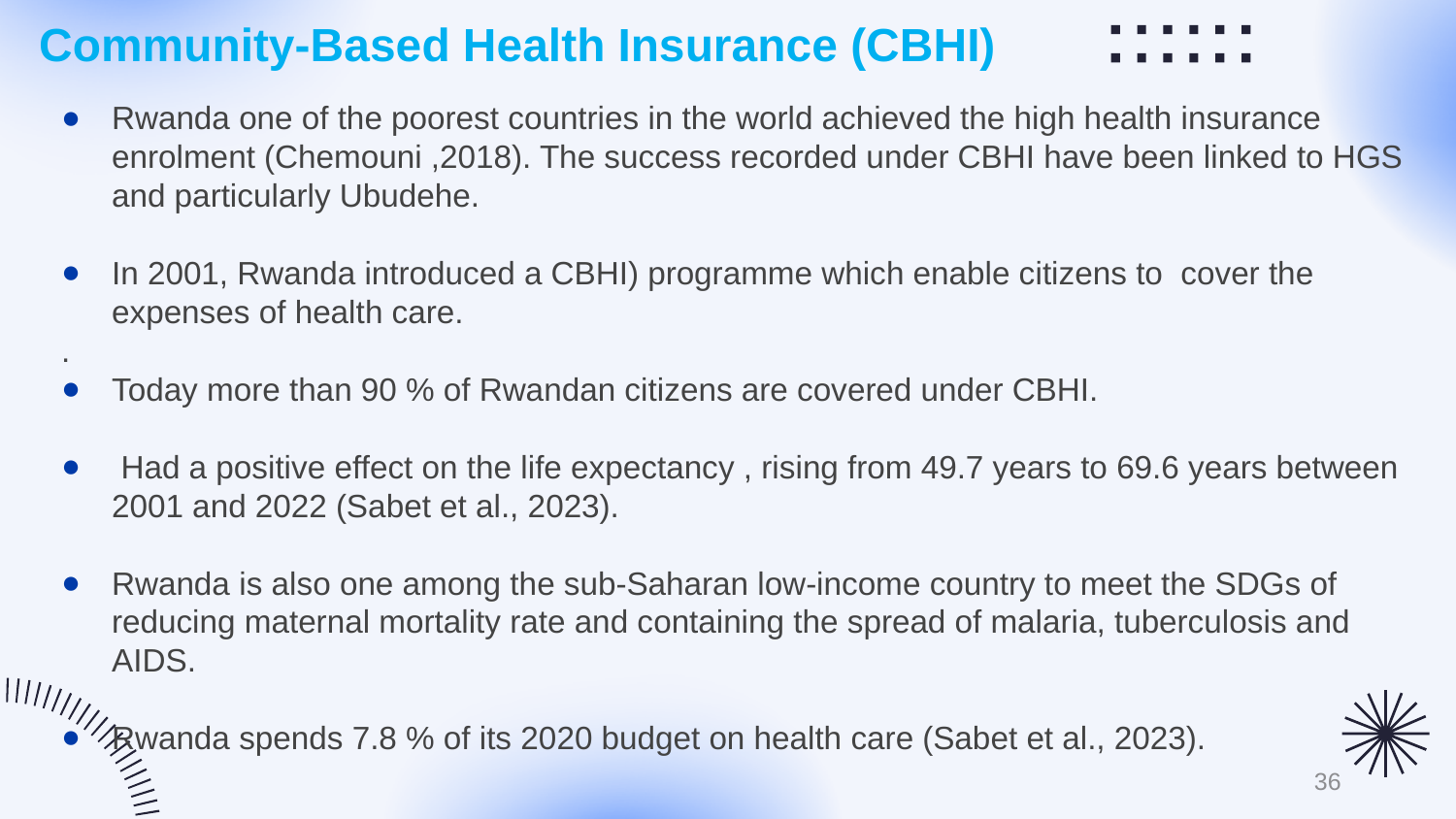

# Community-Based Health Insurance (CBHI)
Rwanda one of the poorest countries in the world achieved the high health insurance enrolment (Chemouni ,2018). The success recorded under CBHI have been linked to HGS and particularly Ubudehe.

In 2001, Rwanda introduced a CBHI) programme which enable citizens to  cover the expenses of health care.
.
Today more than 90 % of Rwandan citizens are covered under CBHI.

 Had a positive effect on the life expectancy , rising from 49.7 years to 69.6 years between 2001 and 2022 (Sabet et al., 2023).

Rwanda is also one among the sub-Saharan low-income country to meet the SDGs of reducing maternal mortality rate and containing the spread of malaria, tuberculosis and AIDS.

Rwanda spends 7.8 % of its 2020 budget on health care (Sabet et al., 2023).

36